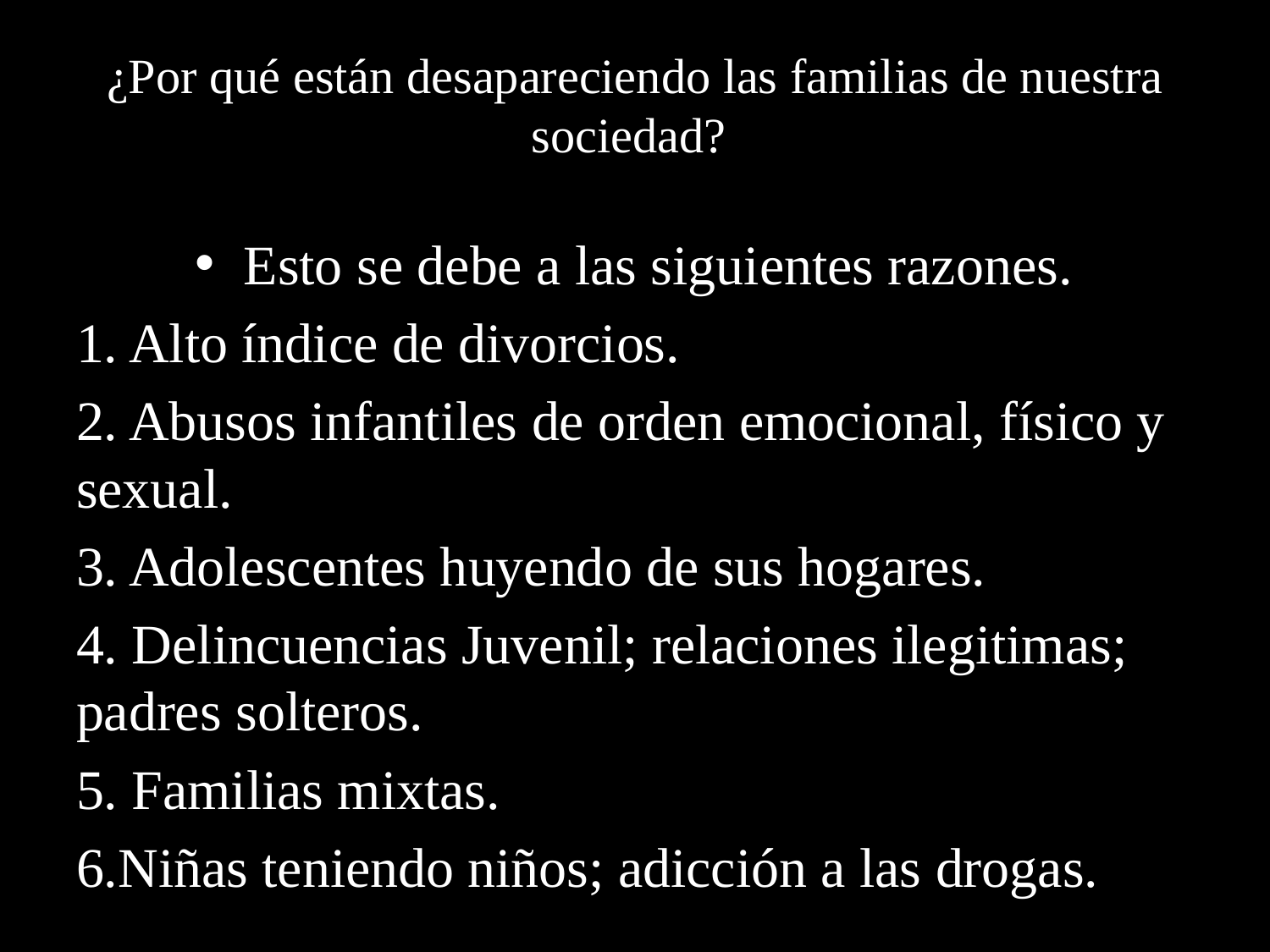

# ¿Por qué están desapareciendo las familias de nuestra sociedad?
Esto se debe a las siguientes razones.
1. Alto índice de divorcios.
2. Abusos infantiles de orden emocional, físico y sexual.
3. Adolescentes huyendo de sus hogares.
4. Delincuencias Juvenil; relaciones ilegitimas; padres solteros.
5. Familias mixtas.
6.Niñas teniendo niños; adicción a las drogas.